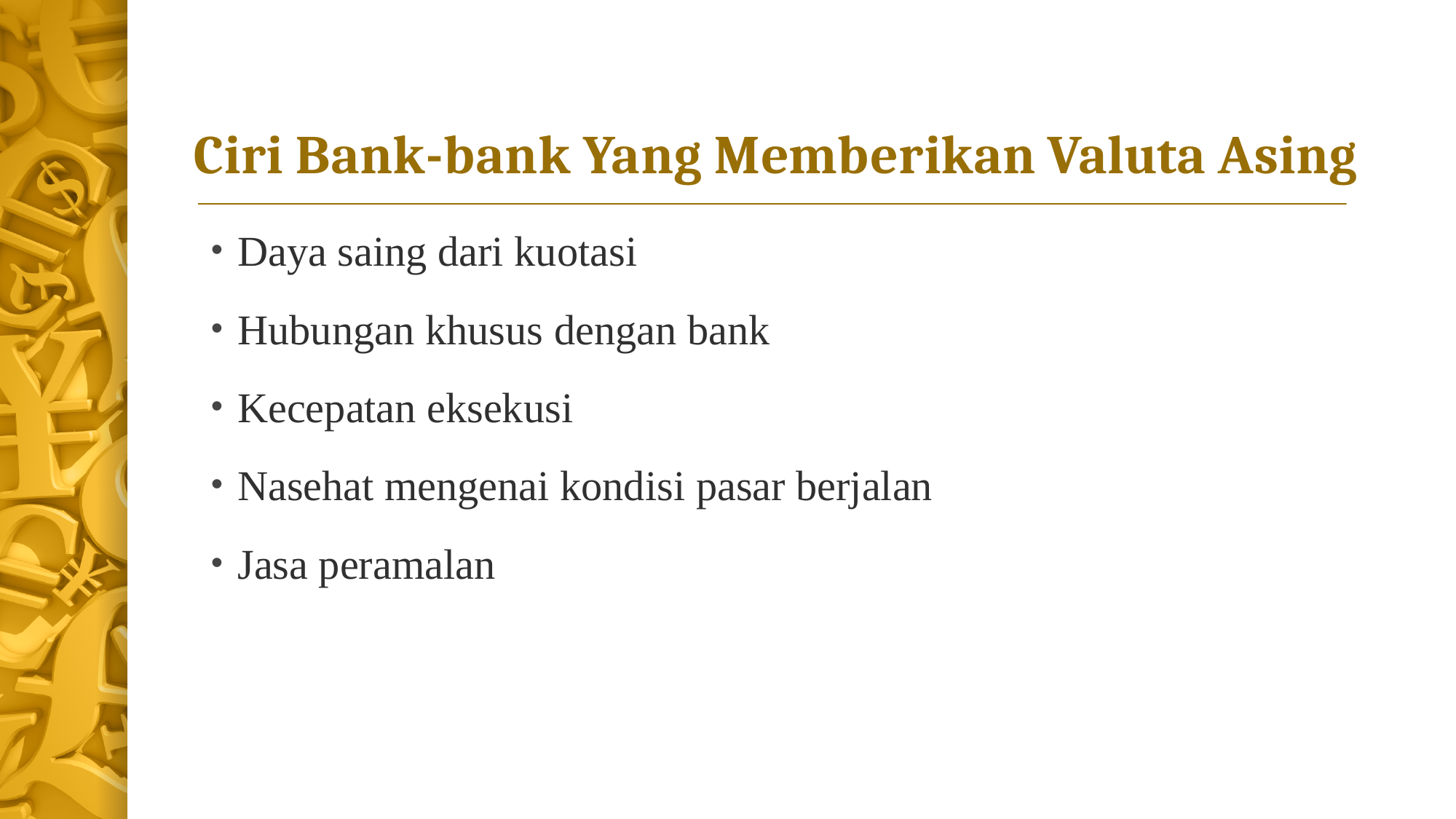

# Ciri Bank-bank Yang Memberikan Valuta Asing
Daya saing dari kuotasi
Hubungan khusus dengan bank
Kecepatan eksekusi
Nasehat mengenai kondisi pasar berjalan
Jasa peramalan